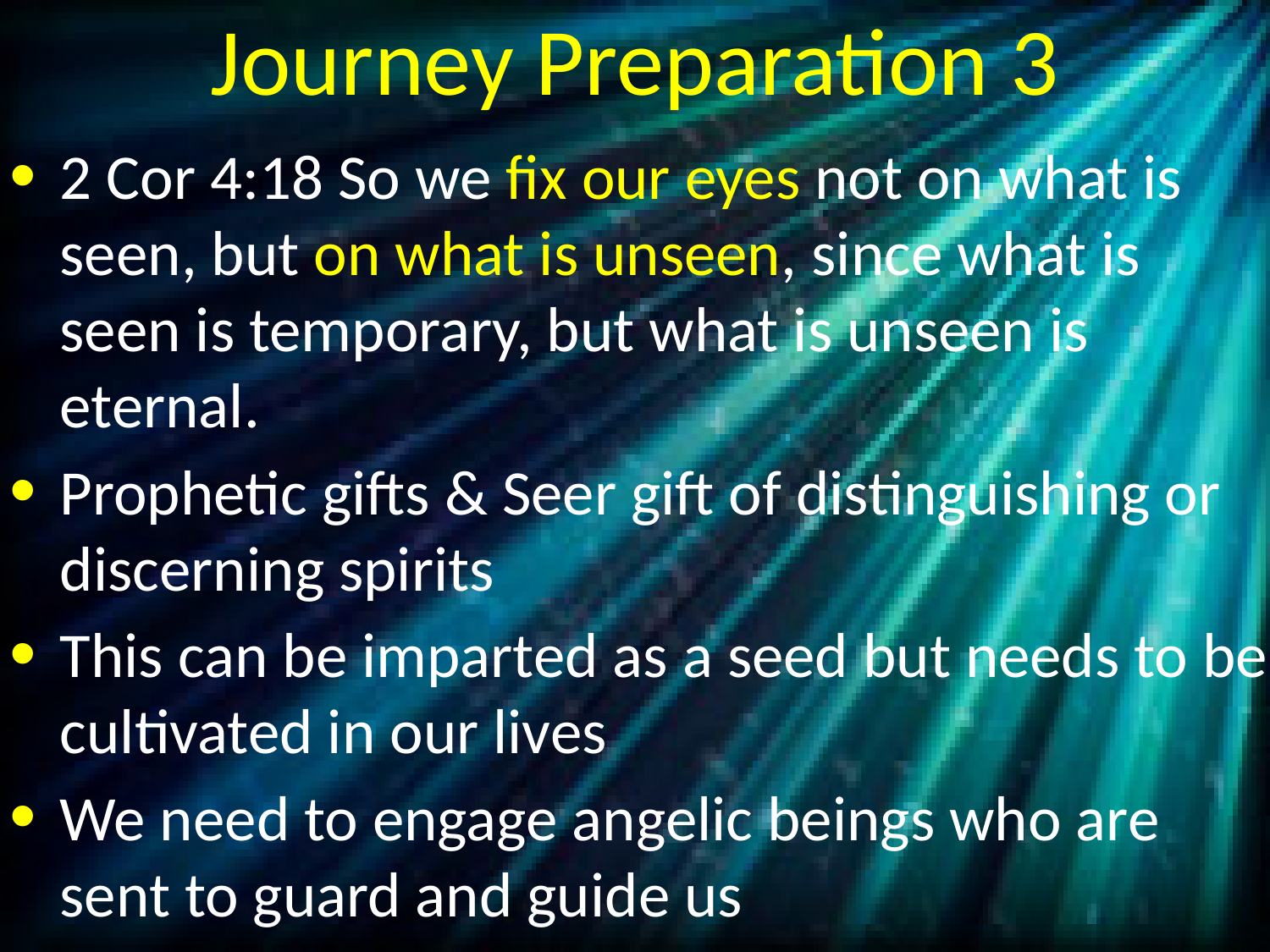

# Journey Preparation 3
2 Cor 4:18 So we fix our eyes not on what is seen, but on what is unseen, since what is seen is temporary, but what is unseen is eternal.
Prophetic gifts & Seer gift of distinguishing or discerning spirits
This can be imparted as a seed but needs to be cultivated in our lives
We need to engage angelic beings who are sent to guard and guide us